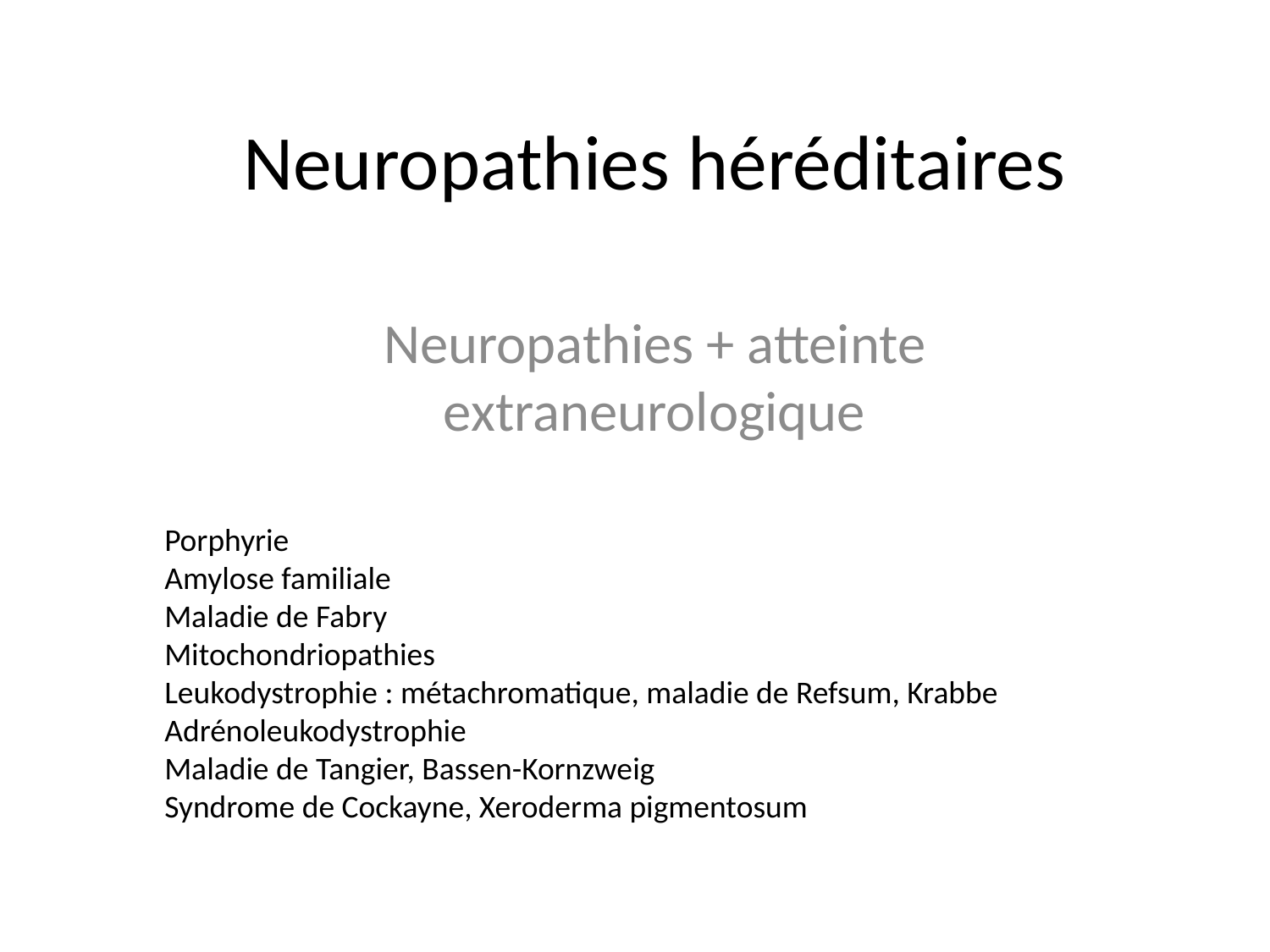

# Neuropathies héréditaires
Neuropathies + atteinte extraneurologique

Porphyrie
Amylose familiale
Maladie de Fabry
Mitochondriopathies
Leukodystrophie : métachromatique, maladie de Refsum, Krabbe
Adrénoleukodystrophie
Maladie de Tangier, Bassen-Kornzweig
Syndrome de Cockayne, Xeroderma pigmentosum